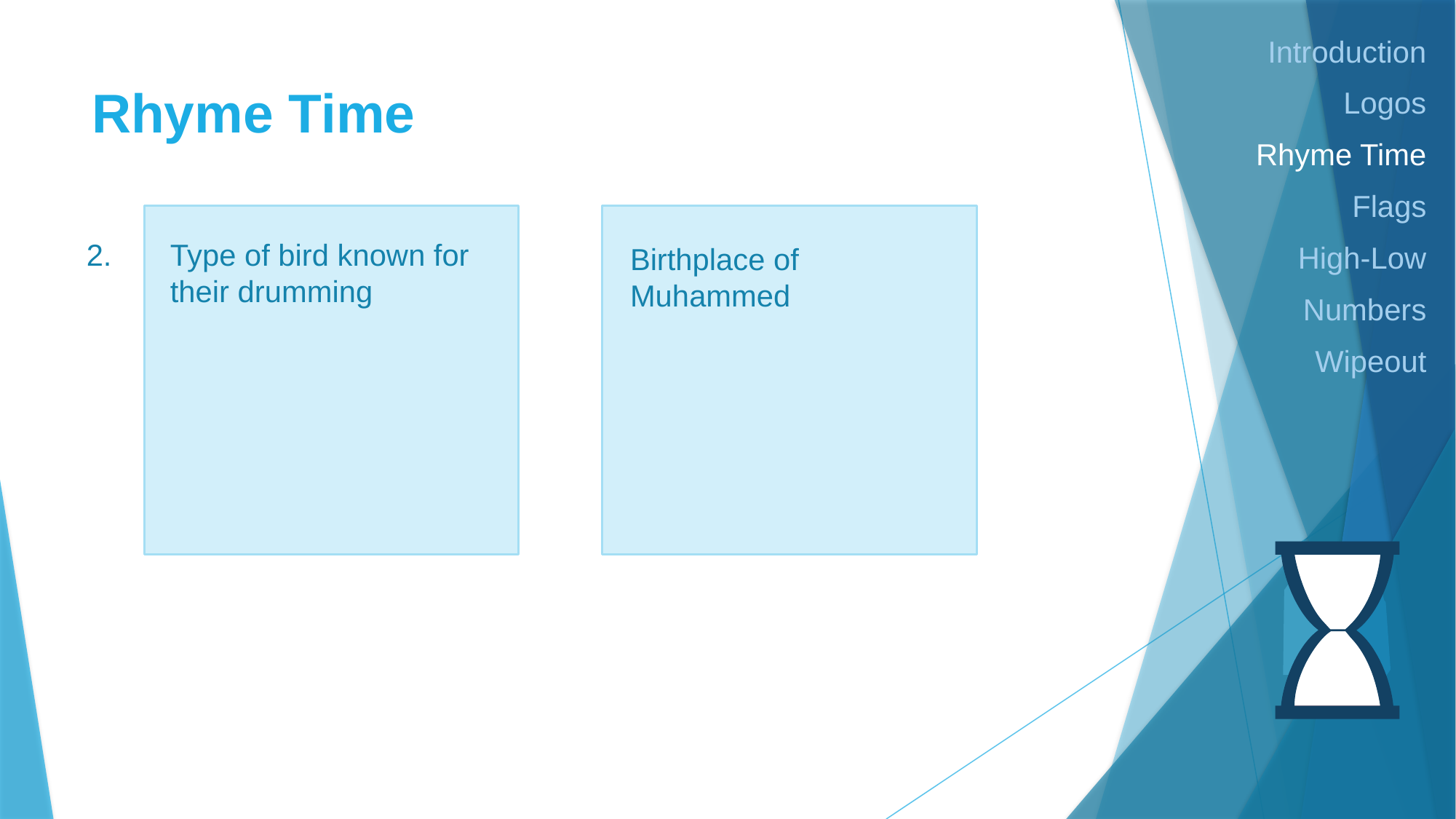

Introduction
Logos
Rhyme Time
Flags
High-Low
Numbers
Wipeout
# Rhyme Time

2.
Type of bird known for their drumming
Birthplace of Muhammed